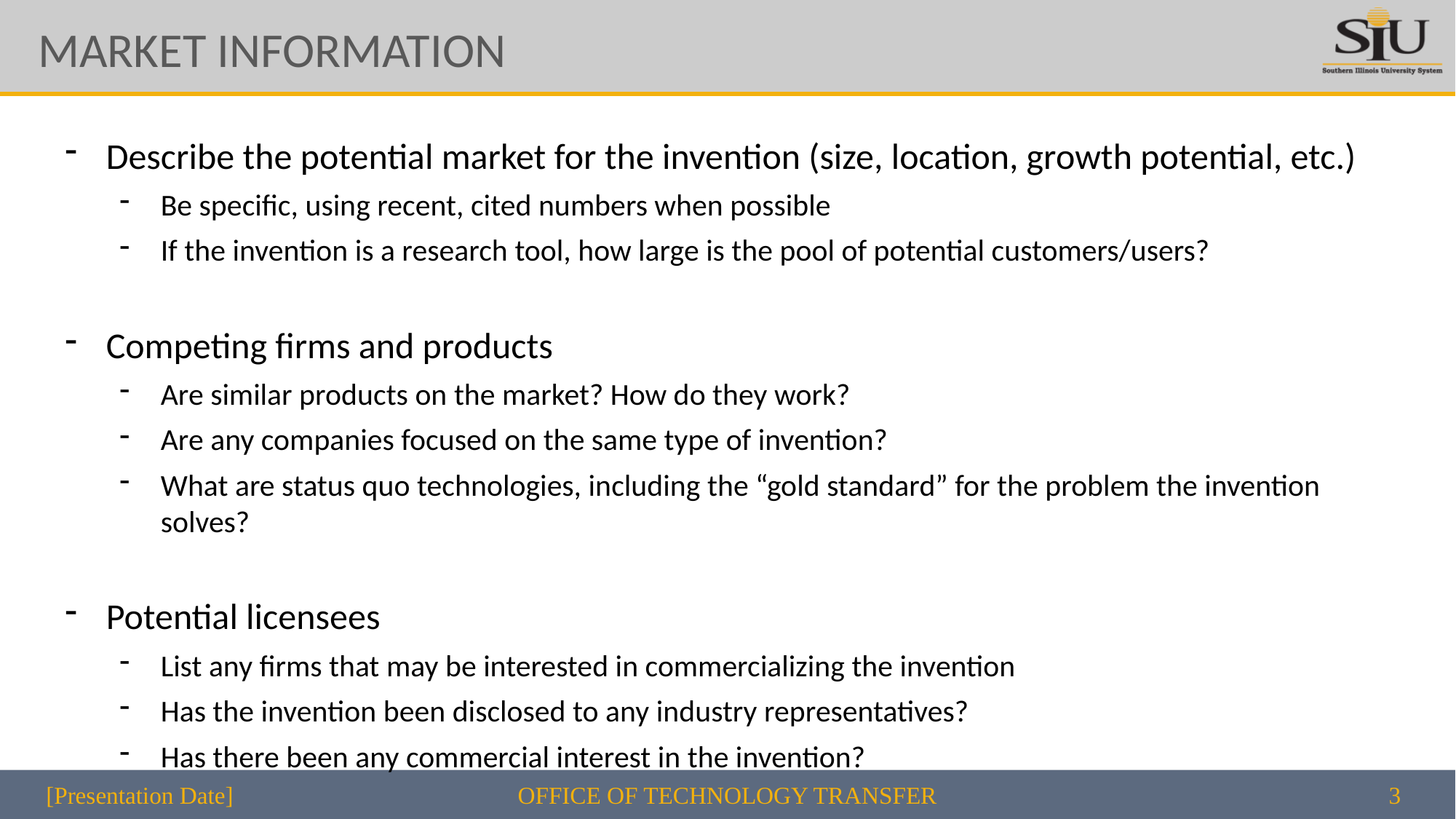

MARKET INFORMATION
Describe the potential market for the invention (size, location, growth potential, etc.)
Be specific, using recent, cited numbers when possible
If the invention is a research tool, how large is the pool of potential customers/users?

Competing firms and products
Are similar products on the market? How do they work?
Are any companies focused on the same type of invention?
What are status quo technologies, including the “gold standard” for the problem the invention solves?

Potential licensees
List any firms that may be interested in commercializing the invention
Has the invention been disclosed to any industry representatives?
Has there been any commercial interest in the invention?
[Presentation Date]
OFFICE OF TECHNOLOGY TRANSFER
3